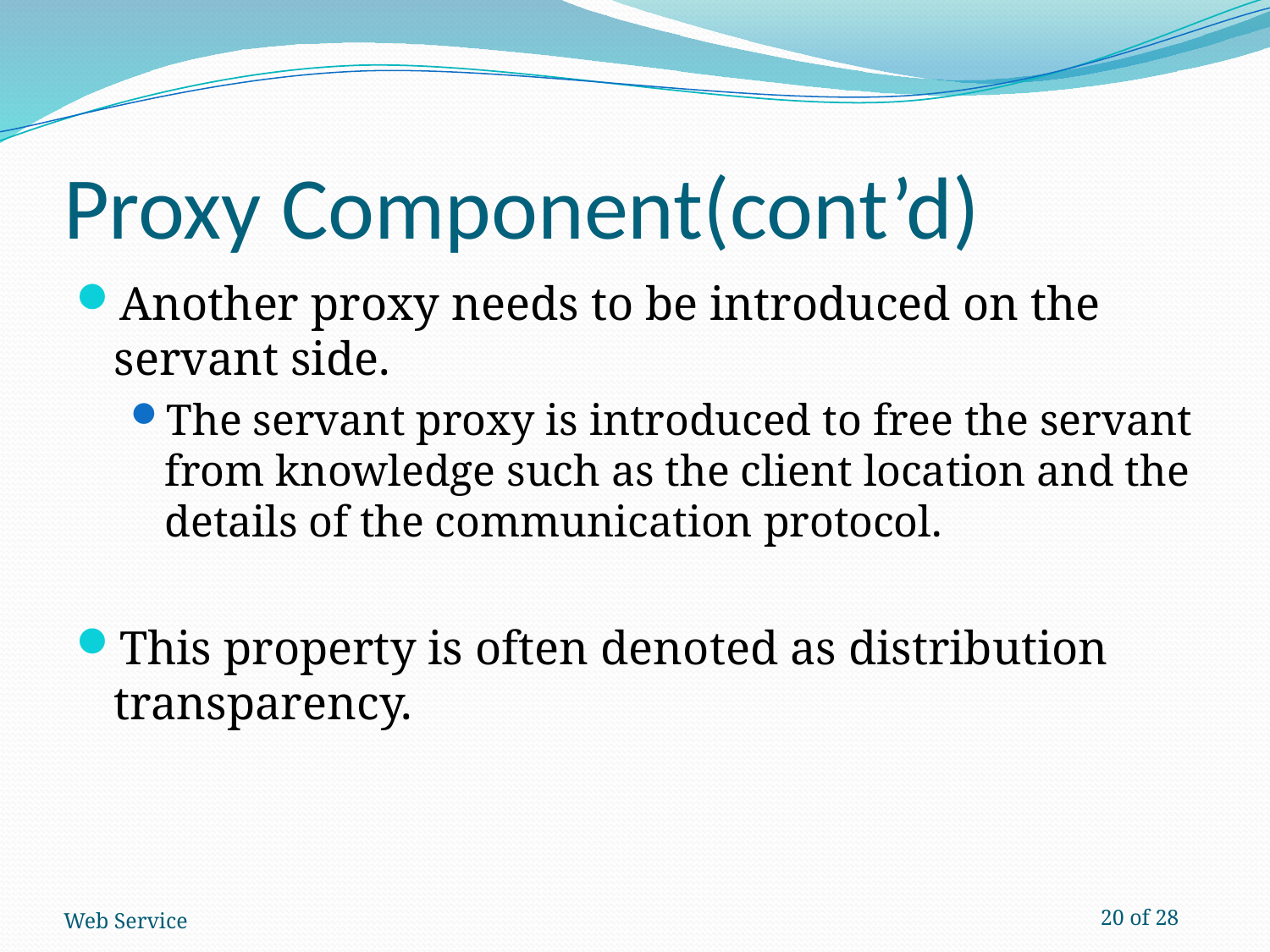

# Proxy Component(cont’d)
Another proxy needs to be introduced on the servant side.
The servant proxy is introduced to free the servant from knowledge such as the client location and the details of the communication protocol.

This property is often denoted as distribution transparency.

Web Service
20 of 28